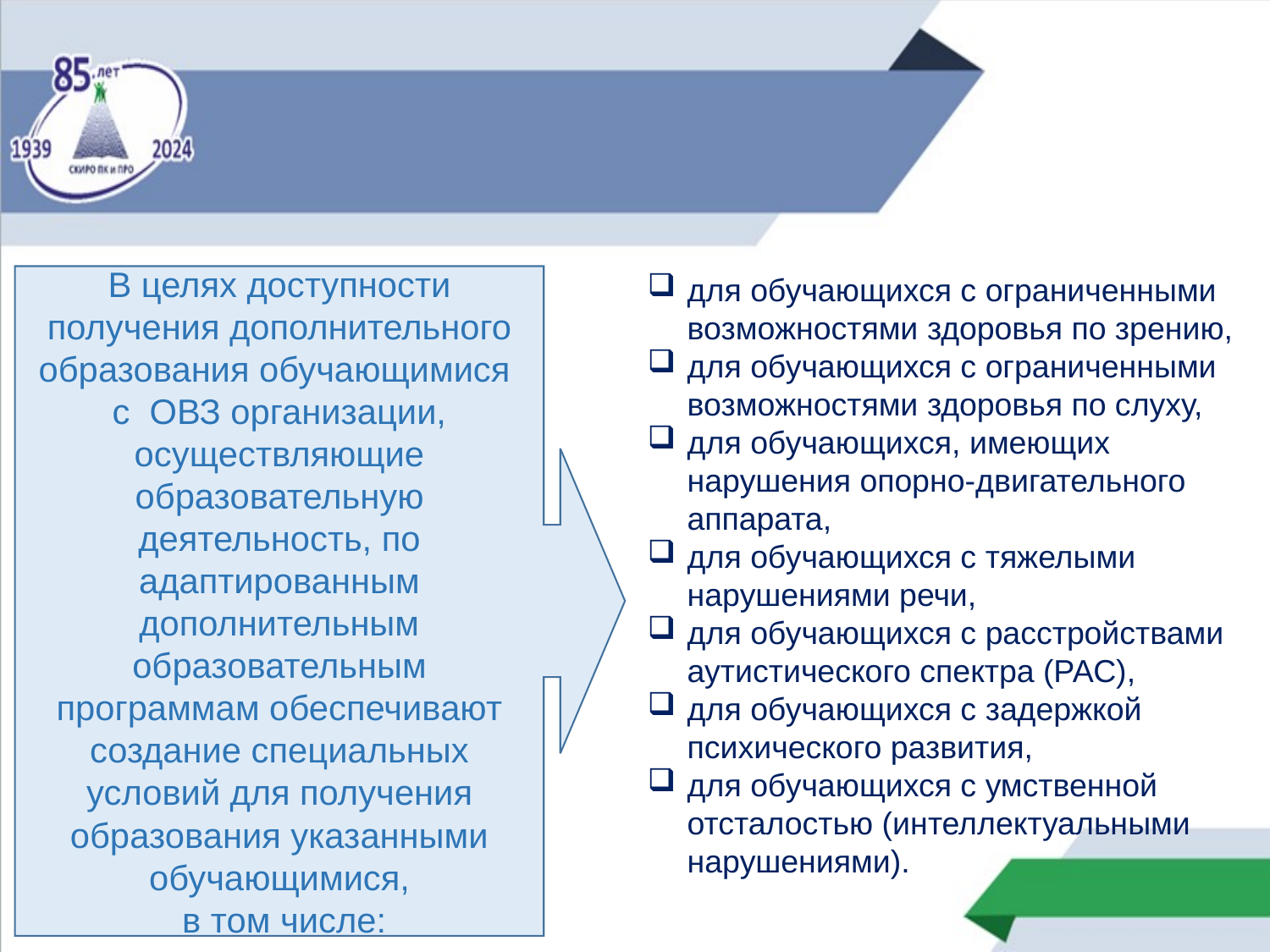

для обучающихся с ограниченными возможностями здоровья по зрению,
для обучающихся с ограниченными возможностями здоровья по слуху,
для обучающихся, имеющих нарушения опорно-двигательного аппарата,
для обучающихся с тяжелыми нарушениями речи,
для обучающихся с расстройствами аутистического спектра (РАС),
для обучающихся с задержкой психического развития,
для обучающихся с умственной отсталостью (интеллектуальными нарушениями).

В целях доступности получения дополнительного образования обучающимися
с  ОВЗ организации, осуществляющие образовательную деятельность, по адаптированным дополнительным образовательным программам обеспечивают создание специальных условий для получения образования указанными обучающимися,
 в том числе: